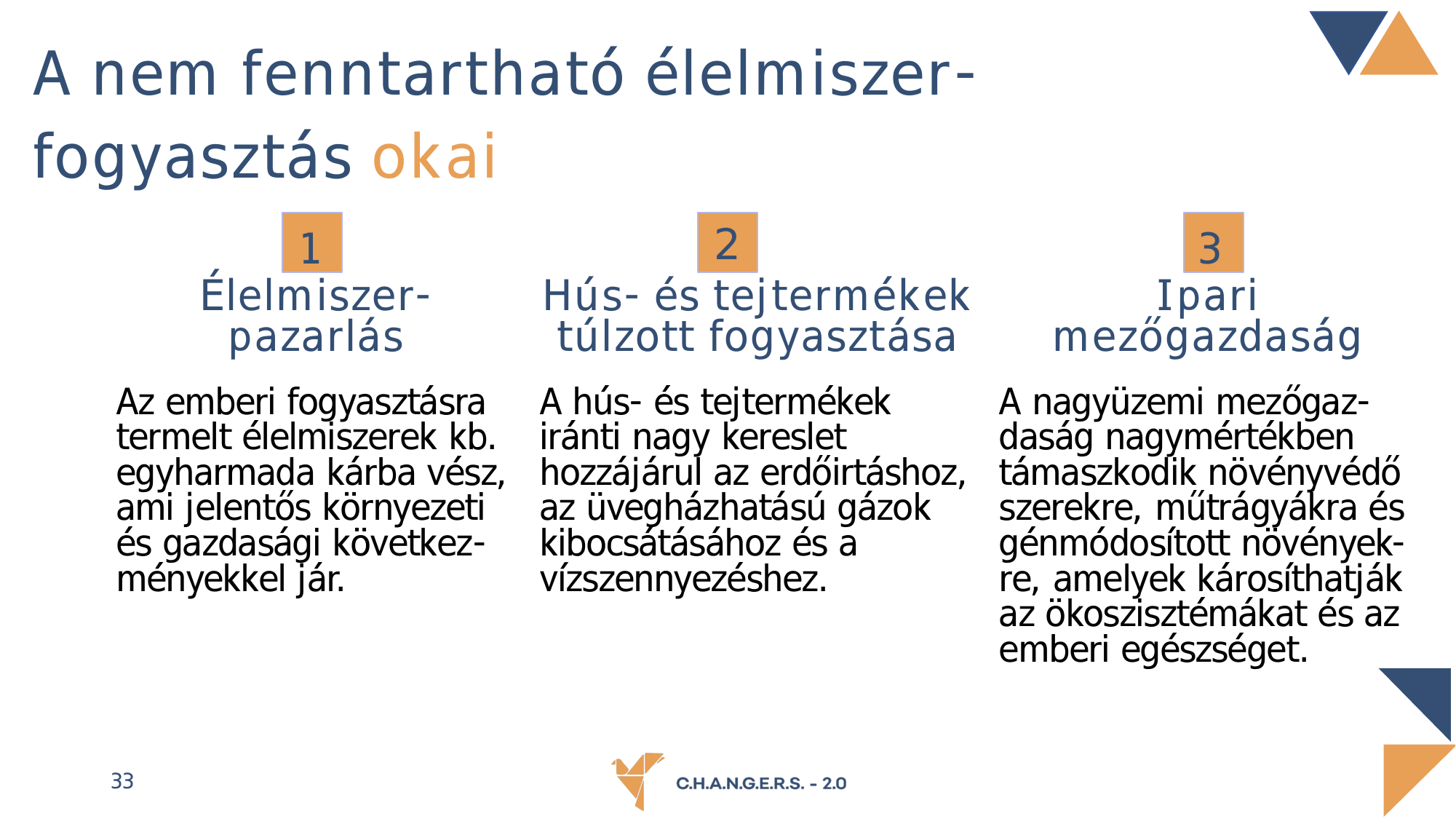

A nem fenntartható élelmiszer-
fogyasztás okai
2

1
3
| Élelmiszer-pazarlás Az emberi fogyasztásra termelt élelmiszerek kb. egyharmada kárba vész, ami jelentős környezeti és gazdasági következ-ményekkel jár. | Hús- és tejtermékek túlzott fogyasztása A hús- és tejtermékek iránti nagy kereslet hozzájárul az erdőirtáshoz, az üvegházhatású gázok kibocsátásához és a vízszennyezéshez. | Ipari mezőgazdaság A nagyüzemi mezőgaz-daság nagymértékben támaszkodik növényvédő szerekre, műtrágyákra és génmódosított növények-re, amelyek károsíthatják az ökoszisztémákat és az emberi egészséget. |
| --- | --- | --- |